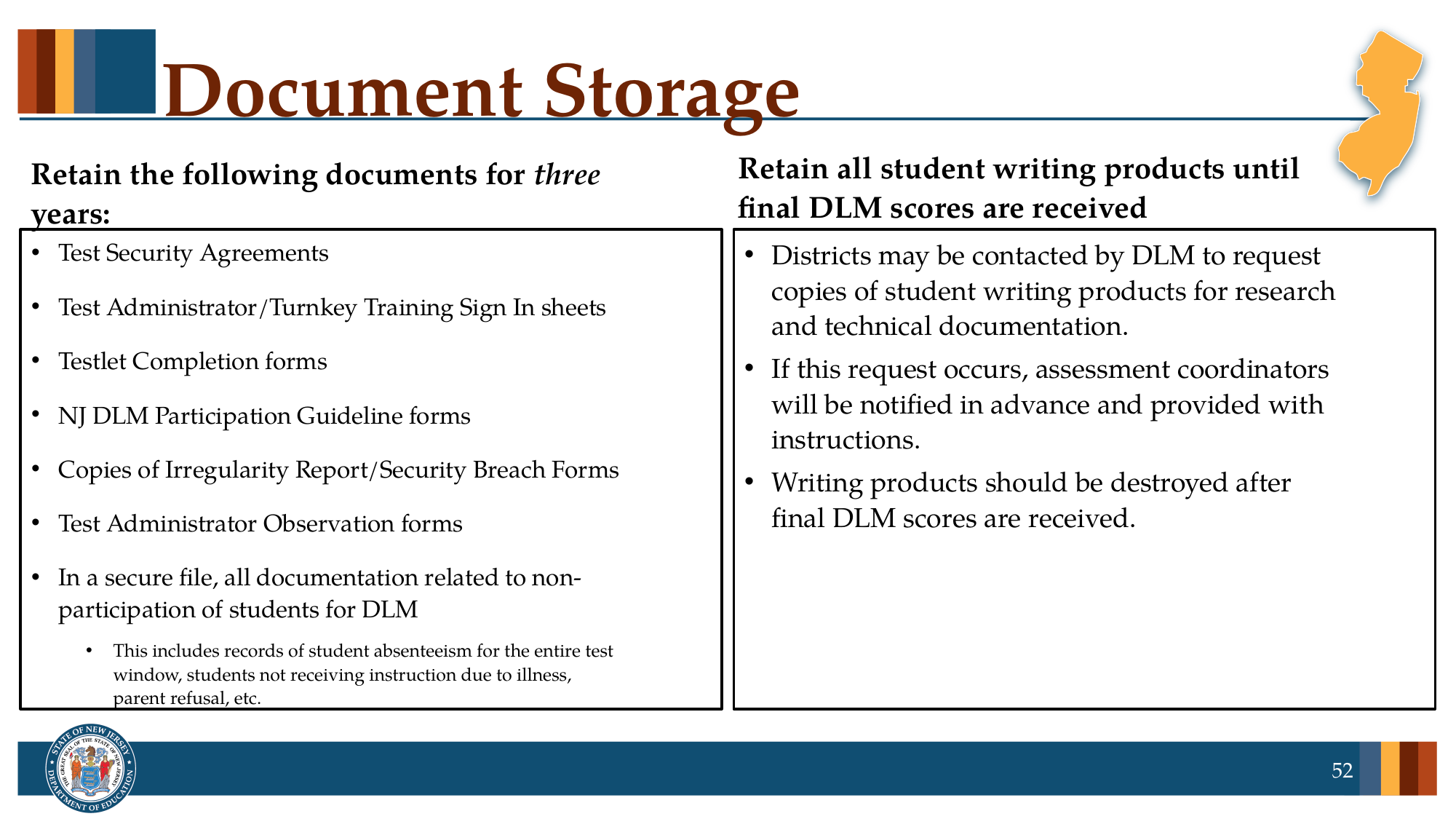

# Document Storage
Retain all student writing products until final DLM scores are received
Retain the following documents for three years:
Test Security Agreements
Test Administrator/Turnkey Training Sign In sheets
Testlet Completion forms
NJ DLM Participation Guideline forms
Copies of Irregularity Report/Security Breach Forms
Test Administrator Observation forms
In a secure file, all documentation related to non-participation of students for DLM
This includes records of student absenteeism for the entire test window, students not receiving instruction due to illness, parent refusal, etc.

Districts may be contacted by DLM to request copies of student writing products for research and technical documentation.
If this request occurs, assessment coordinators will be notified in advance and provided with instructions.
Writing products should be destroyed after final DLM scores are received.
52